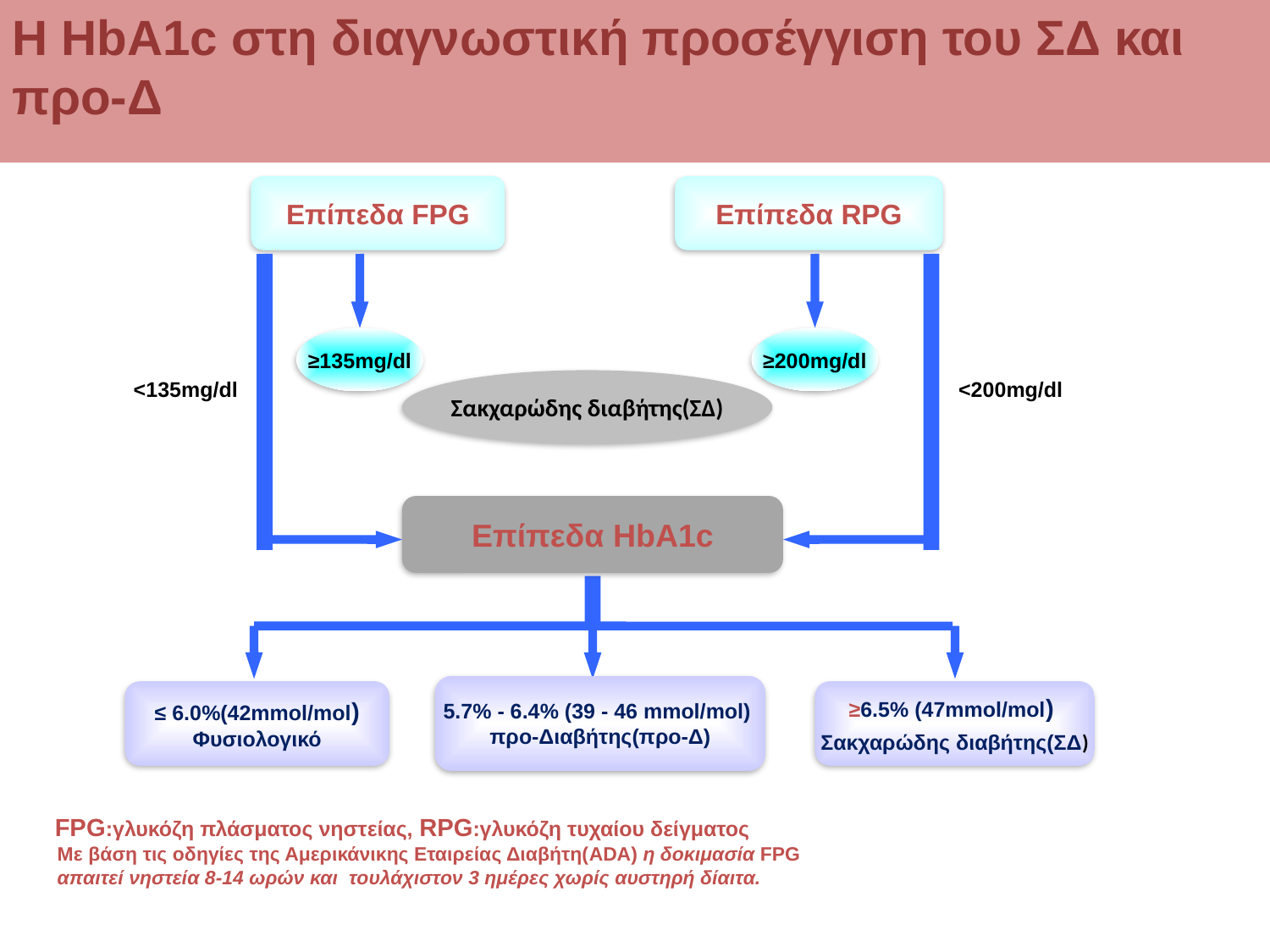

Η HbA1c στη διαγνωστική προσέγγιση του ΣΔ και προ-Δ

Διαγνωστική προσέγγιση του ΣΔ και προ-Δ

Επίπεδα FPG

Επίπεδα RPG

≥135mg/dl
≥200mg/dl
<135mg/dl
Σακχαρώδης διαβήτης(ΣΔ)
<200mg/dl
Επίπεδα HbA1c

5.7% - 6.4% (39 - 46 mmol/mol)
προ-Διαβήτης(προ-Δ)
 ≤ 6.0%(42mmol/mol)
Φυσιολογικό
≥6.5% (47mmol/mol)
Σακχαρώδης διαβήτης(ΣΔ)
FPG:γλυκόζη πλάσματος νηστείας, RPG:γλυκόζη τυχαίου δείγματος
Με βάση τις οδηγίες της Αμερικάνικης Εταιρείας Διαβήτη(ADA) η δοκιμασία FPG απαιτεί νηστεία 8-14 ωρών και  τουλάχιστον 3 ημέρες χωρίς αυστηρή δίαιτα.